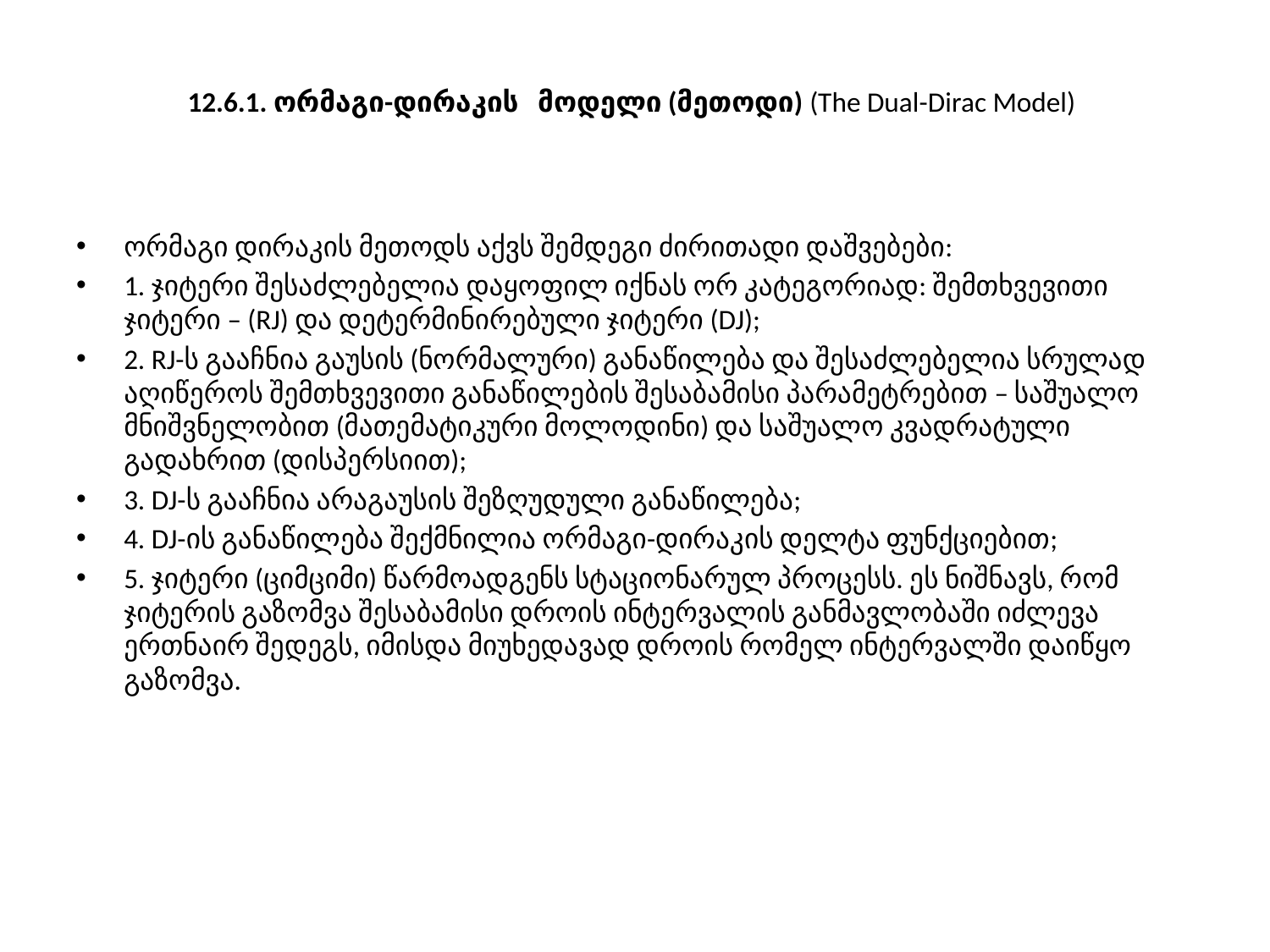

# 12.6.1. ორმაგი-დირაკის   მოდელი (მეთოდი) (The Dual-Dirac Model)
ორმაგი დირაკის მეთოდს აქვს შემდეგი ძირითადი დაშვებები:
1. ჯიტერი შესაძლებელია დაყოფილ იქნას ორ კატეგორიად: შემთხვევითი ჯიტერი – (RJ) და დეტერმინირებული ჯიტერი (DJ);
2. RJ-ს გააჩნია გაუსის (ნორმალური) განაწილება და შესაძლებელია სრულად აღიწეროს შემთხვევითი განაწილების შესაბამისი პარამეტრებით – საშუალო მნიშვნელობით (მათემატიკური მოლოდინი) და საშუალო კვადრატული გადახრით (დისპერსიით);
3. DJ-ს გააჩნია არაგაუსის შეზღუდული განაწილება;
4. DJ-ის განაწილება შექმნილია ორმაგი-დირაკის დელტა ფუნქციებით;
5. ჯიტერი (ციმციმი) წარმოადგენს სტაციონარულ პროცესს. ეს ნიშნავს, რომ ჯიტერის გაზომვა შესაბამისი დროის ინტერვალის განმავლობაში იძლევა ერთნაირ შედეგს, იმისდა მიუხედავად დროის რომელ ინტერვალში დაიწყო გაზომვა.